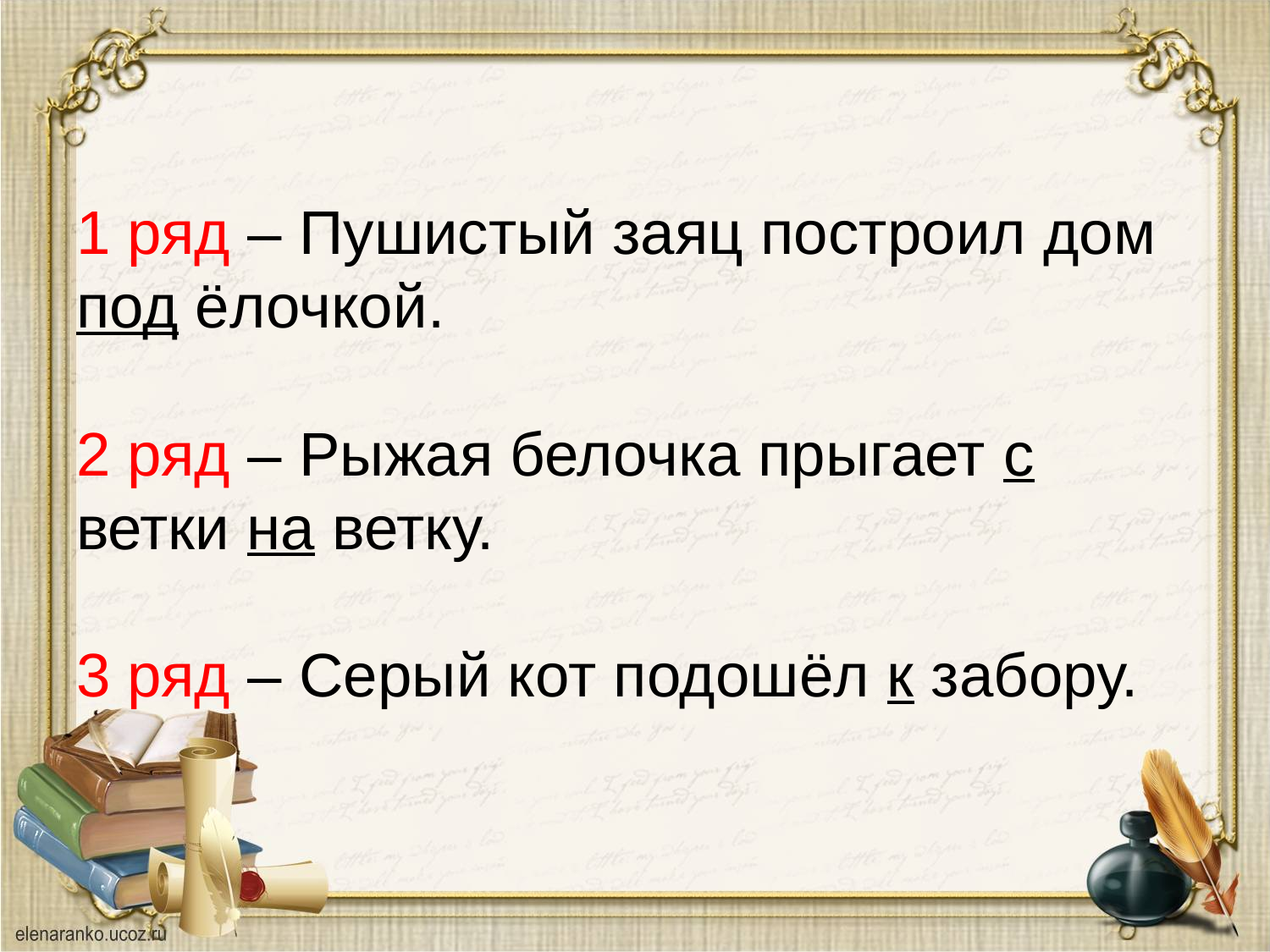

# 1 ряд – Пушистый заяц построил дом под ёлочкой. 2 ряд – Рыжая белочка прыгает с ветки на ветку. 3 ряд – Серый кот подошёл к забору.